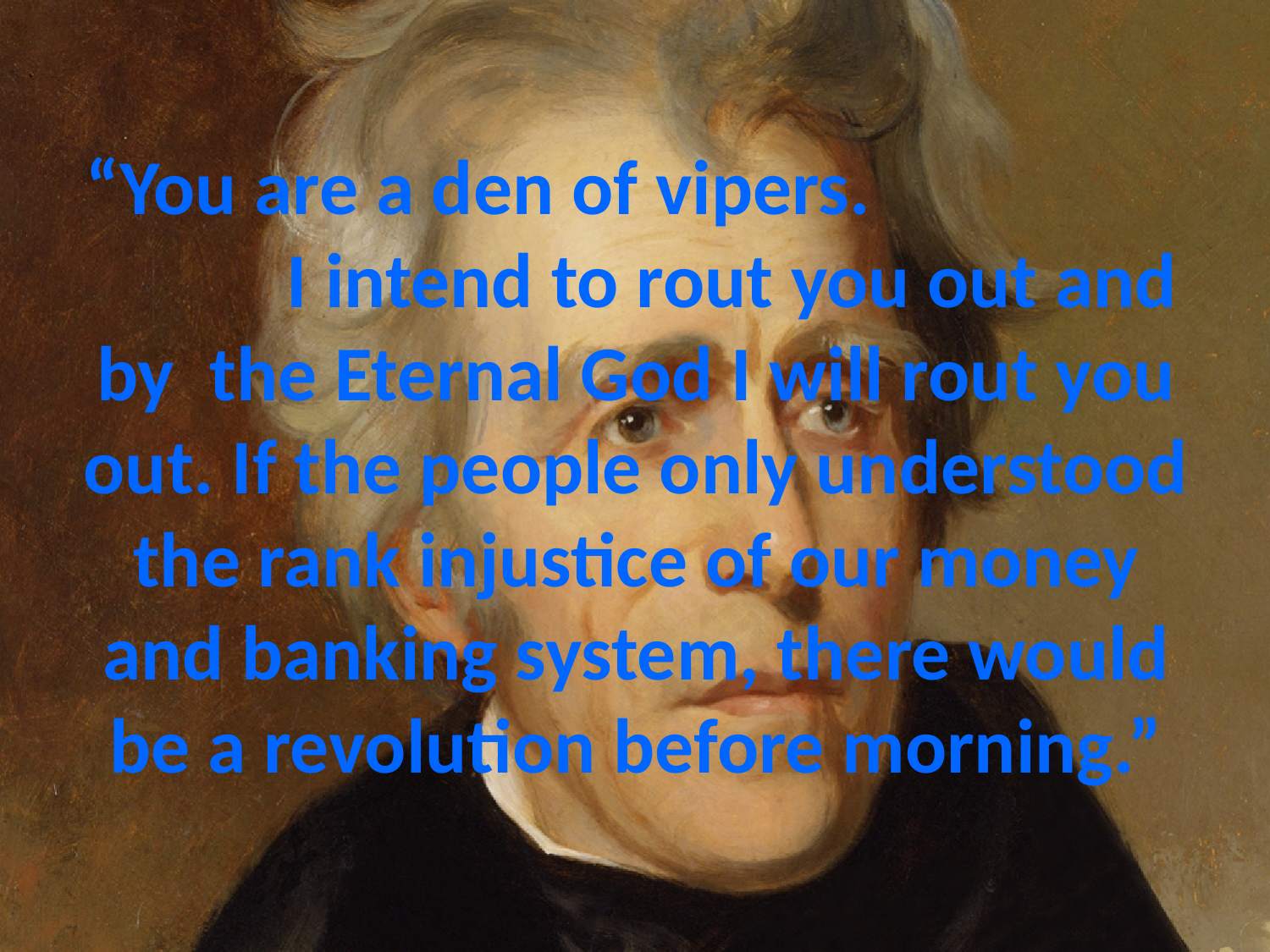

# “You are a den of vipers.                              I intend to rout you out and by  the Eternal God I will rout you out. If the people only understood the rank injustice of our money and banking system, there would be a revolution before morning.”